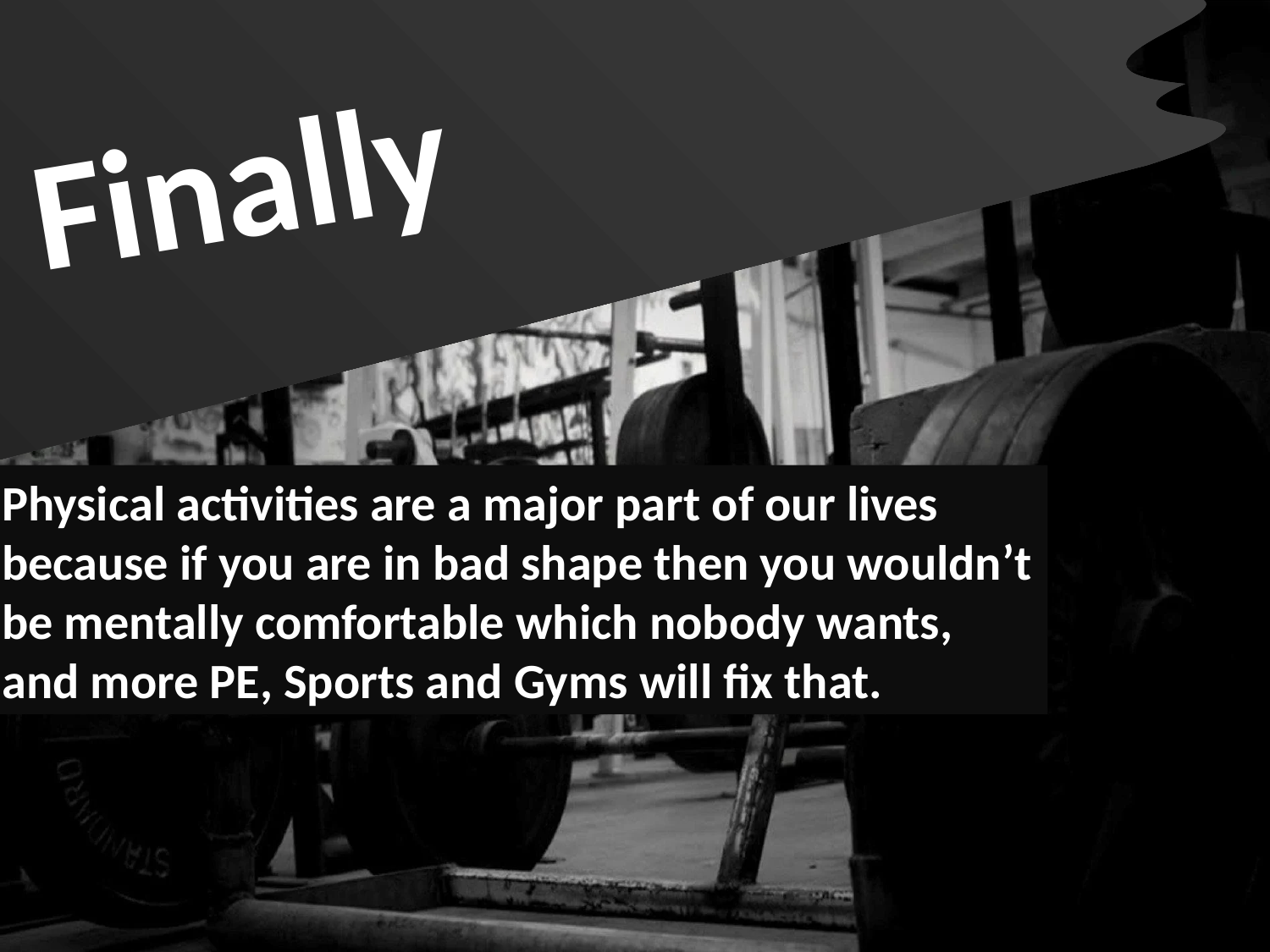

Finally
Physical activities are a major part of our lives because if you are in bad shape then you wouldn’t be mentally comfortable which nobody wants, and more PE, Sports and Gyms will fix that.